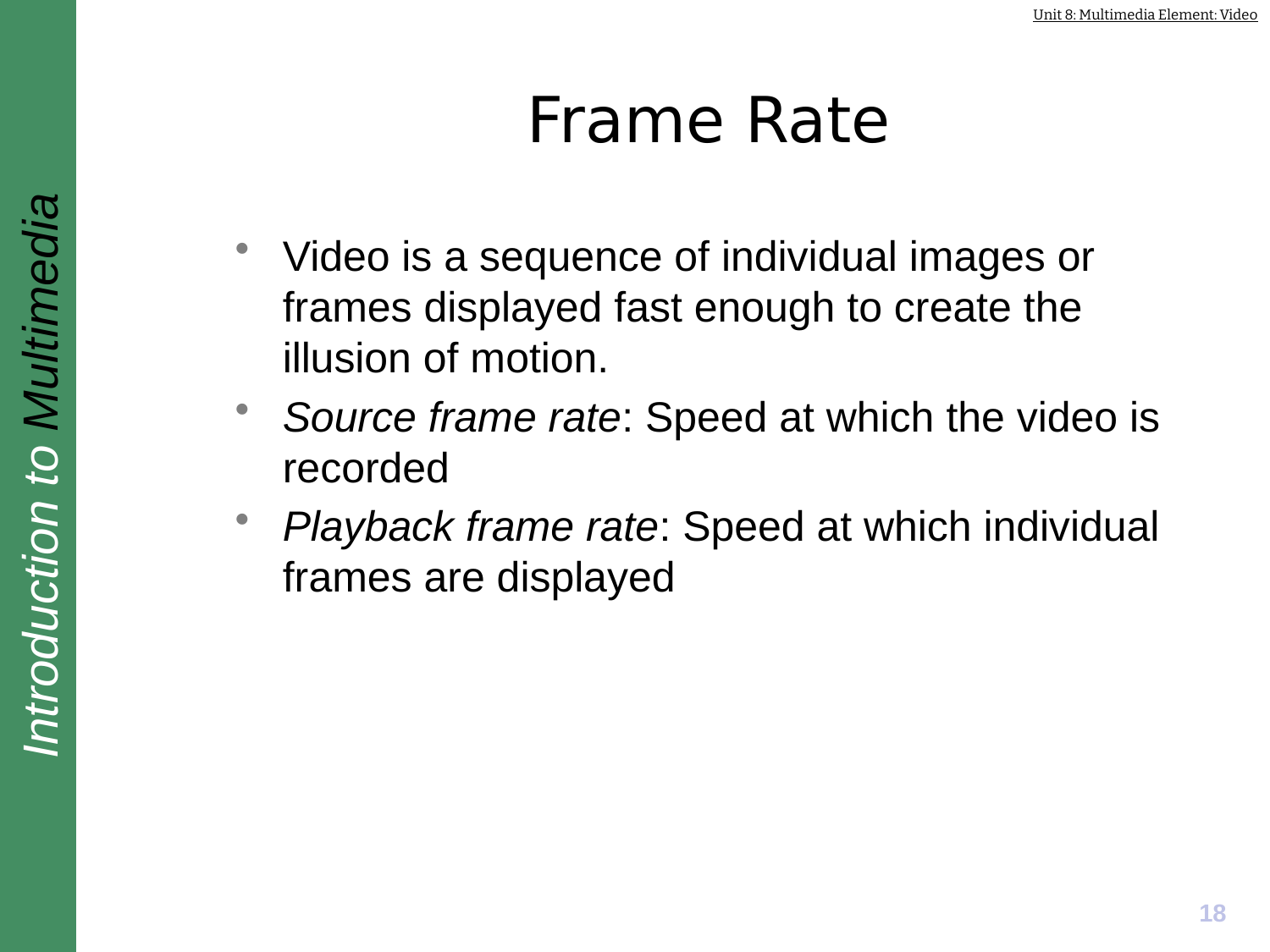

# Frame Rate
Video is a sequence of individual images or frames displayed fast enough to create the illusion of motion.
Source frame rate: Speed at which the video is recorded
Playback frame rate: Speed at which individual frames are displayed

18